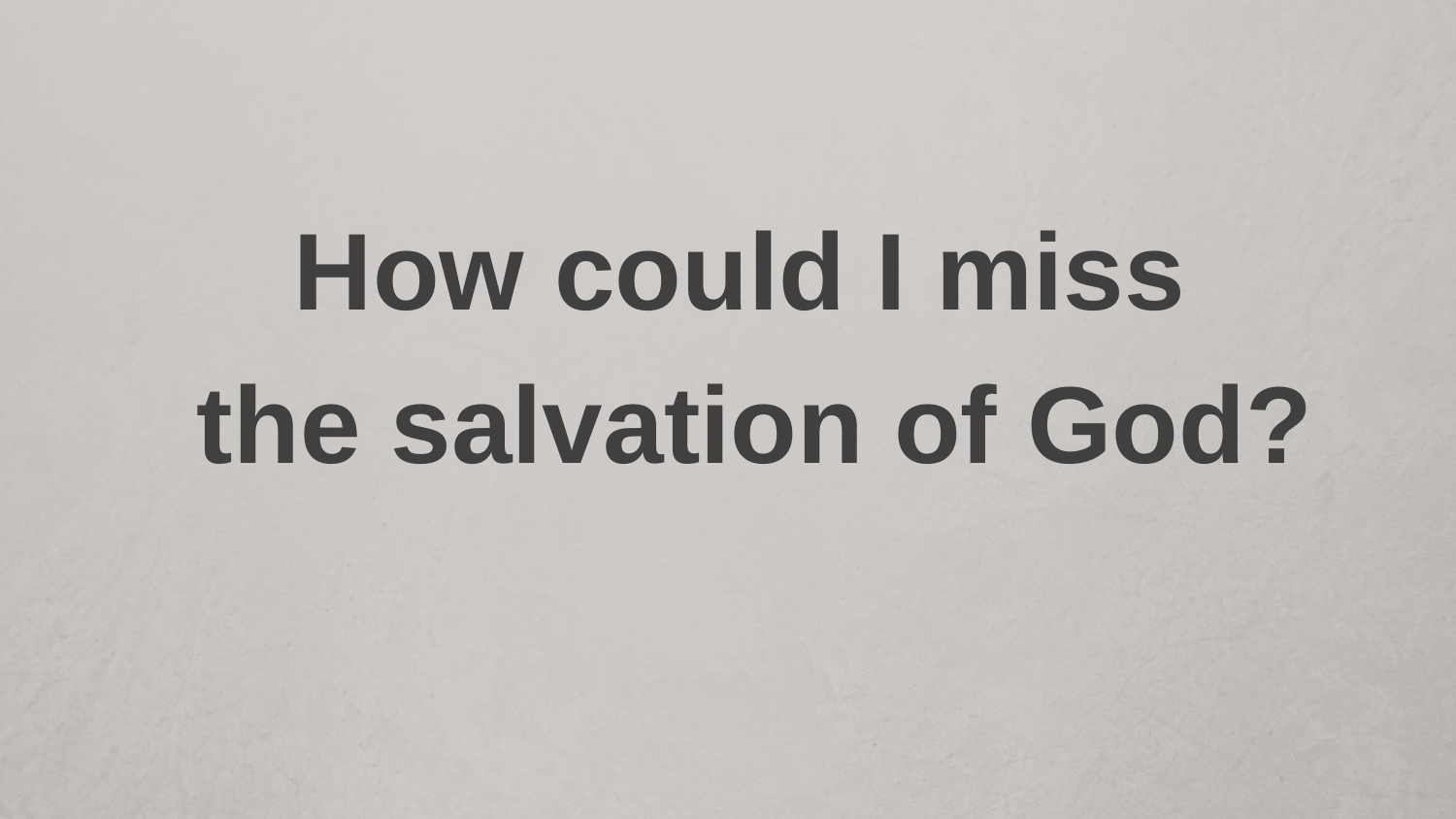

How could I miss
the salvation of God?